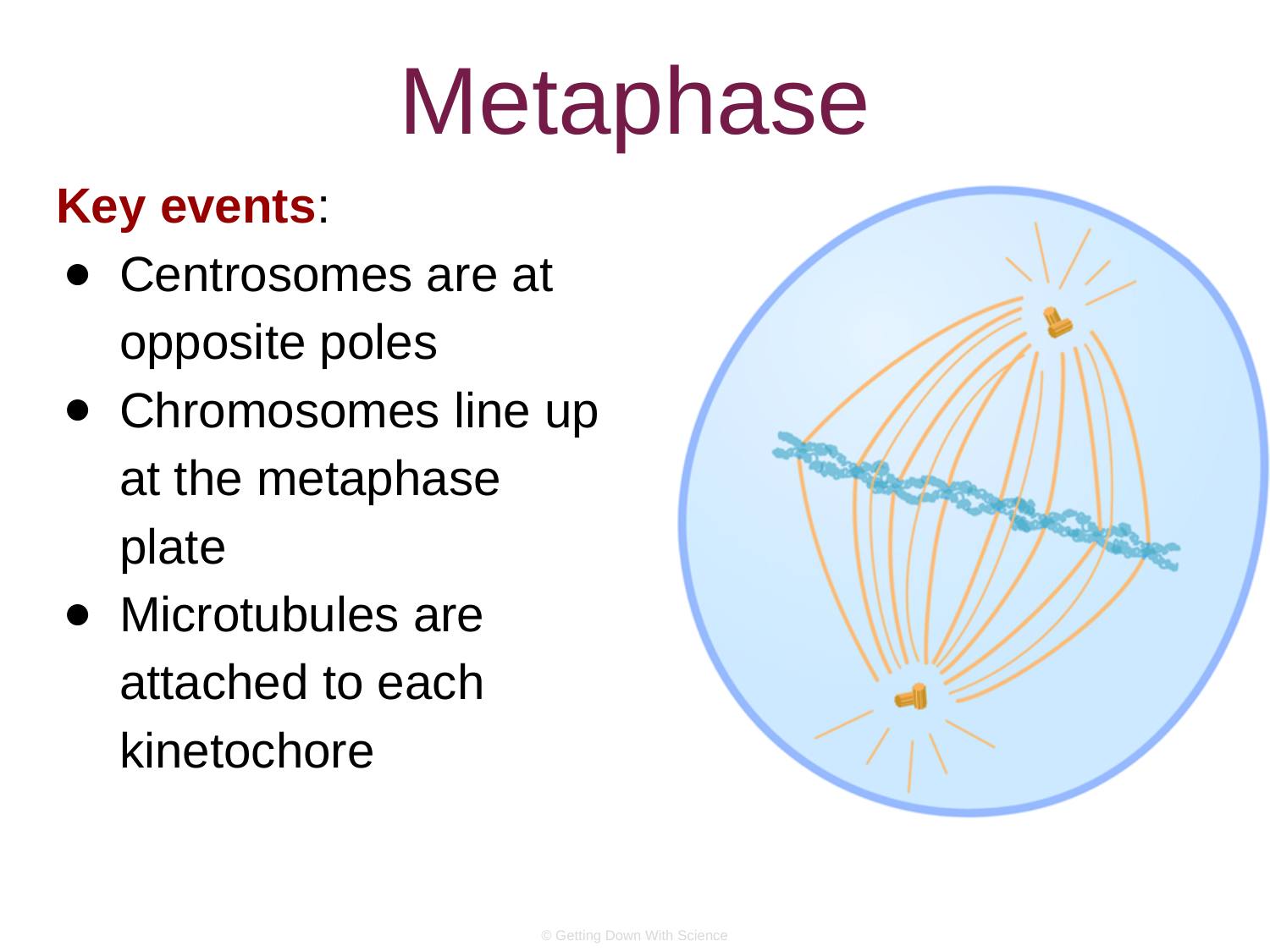

# Metaphase
Key events:
Centrosomes are at opposite poles
Chromosomes line up at the metaphase plate
Microtubules are attached to each kinetochore